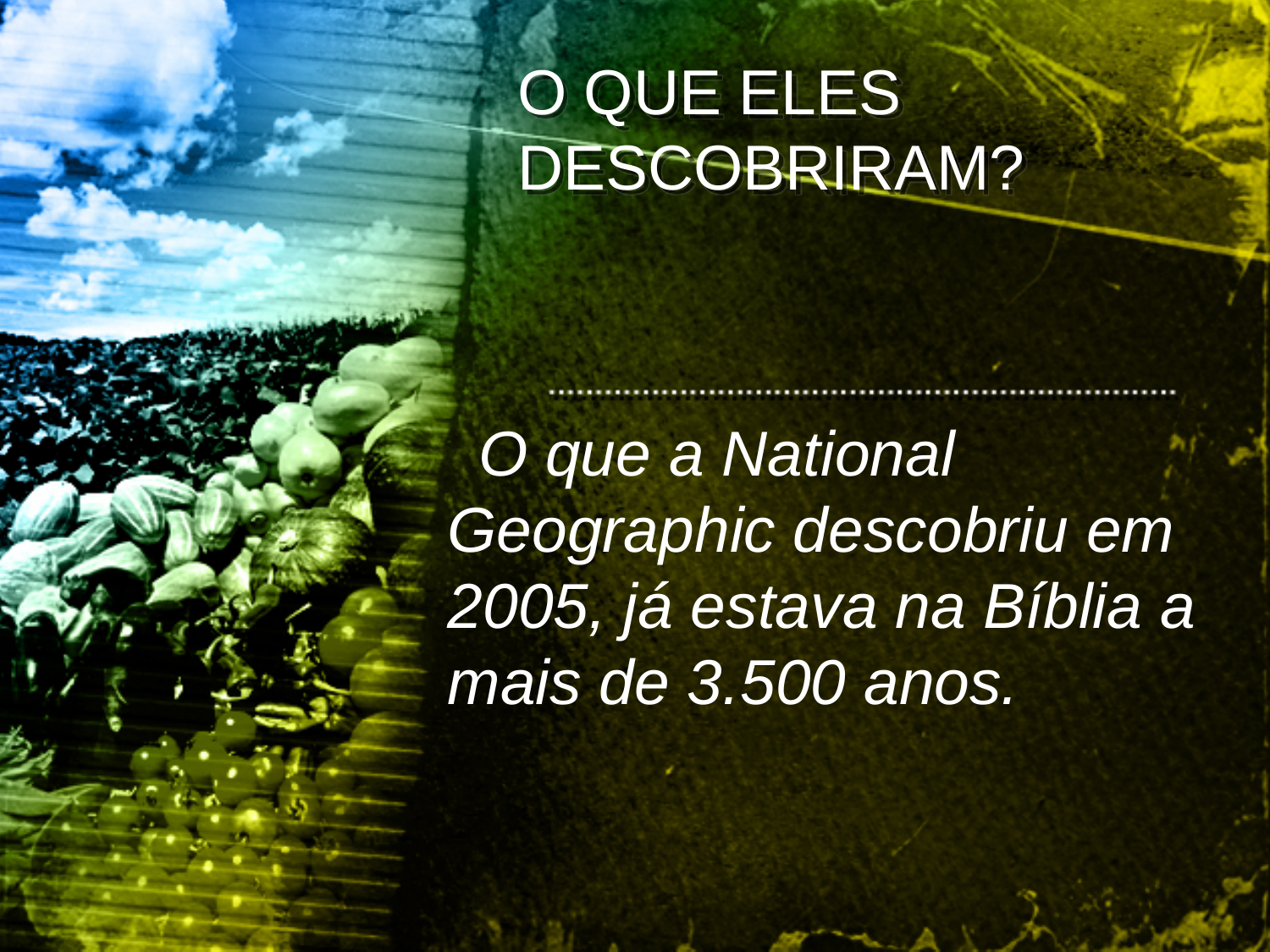

O QUE ELES DESCOBRIRAM?
  O que a National Geographic descobriu em 2005, já estava na Bíblia a mais de 3.500 anos.